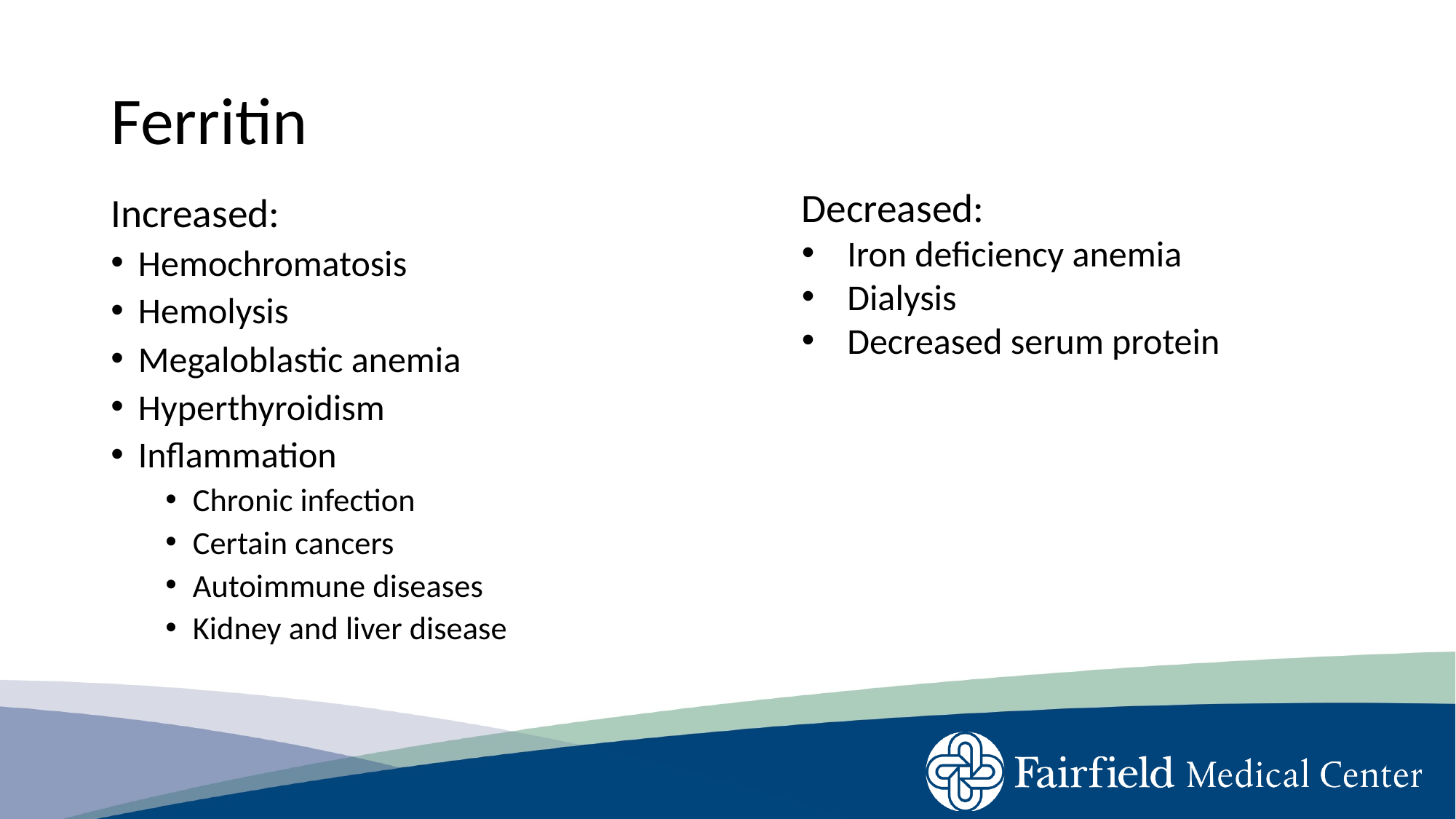

# Ferritin
Increased:
Hemochromatosis
Hemolysis
Megaloblastic anemia
Hyperthyroidism
Inflammation
Chronic infection
Certain cancers
Autoimmune diseases
Kidney and liver disease
Decreased:
Iron deficiency anemia
Dialysis
Decreased serum protein